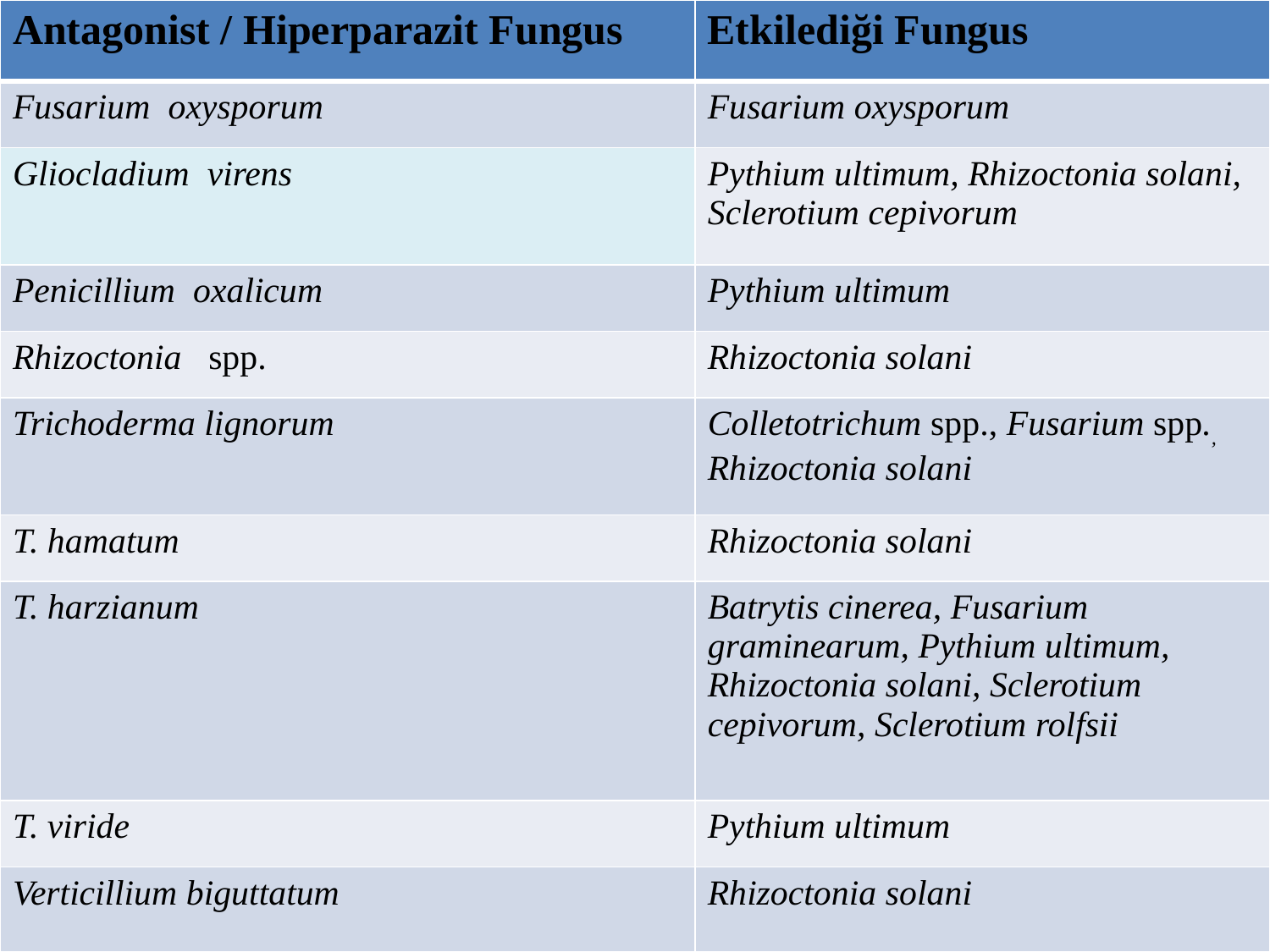

| Antagonist / Hiperparazit Fungus | Etkilediği Fungus |
| --- | --- |
| Fusarium oxysporum | Fusarium oxysporum |
| Gliocladium virens | Pythium ultimum, Rhizoctonia solani, Sclerotium cepivorum |
| Penicillium oxalicum | Pythium ultimum |
| Rhizoctonia spp. | Rhizoctonia solani |
| Trichoderma lignorum | Colletotrichum spp., Fusarium spp., Rhizoctonia solani |
| T. hamatum | Rhizoctonia solani |
| T. harzianum | Batrytis cinerea, Fusarium graminearum, Pythium ultimum, Rhizoctonia solani, Sclerotium cepivorum, Sclerotium rolfsii |
| T. viride | Pythium ultimum |
| Verticillium biguttatum | Rhizoctonia solani |